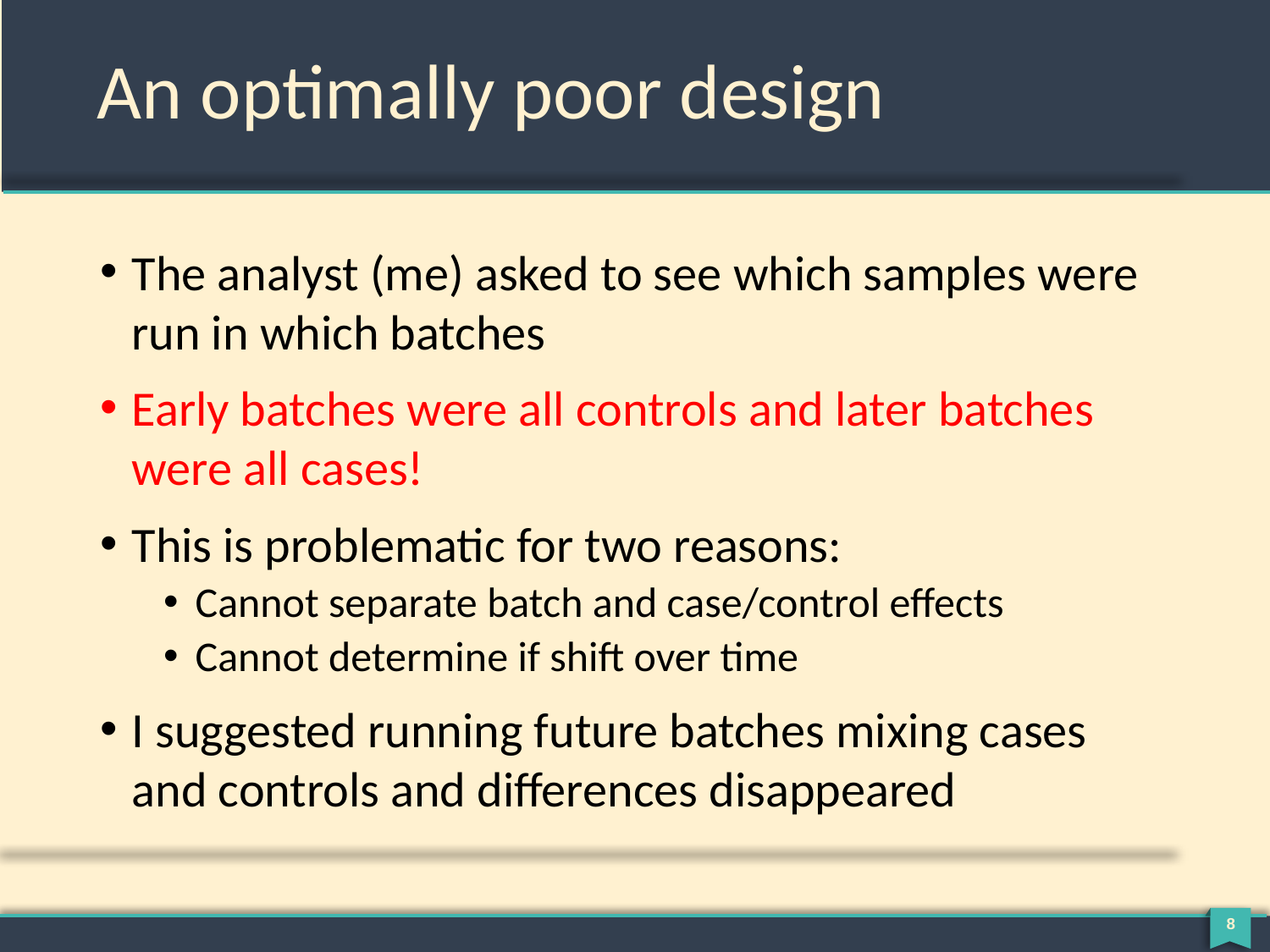

# An optimally poor design
The analyst (me) asked to see which samples were run in which batches
Early batches were all controls and later batches were all cases!
This is problematic for two reasons:
Cannot separate batch and case/control effects
Cannot determine if shift over time
I suggested running future batches mixing cases and controls and differences disappeared